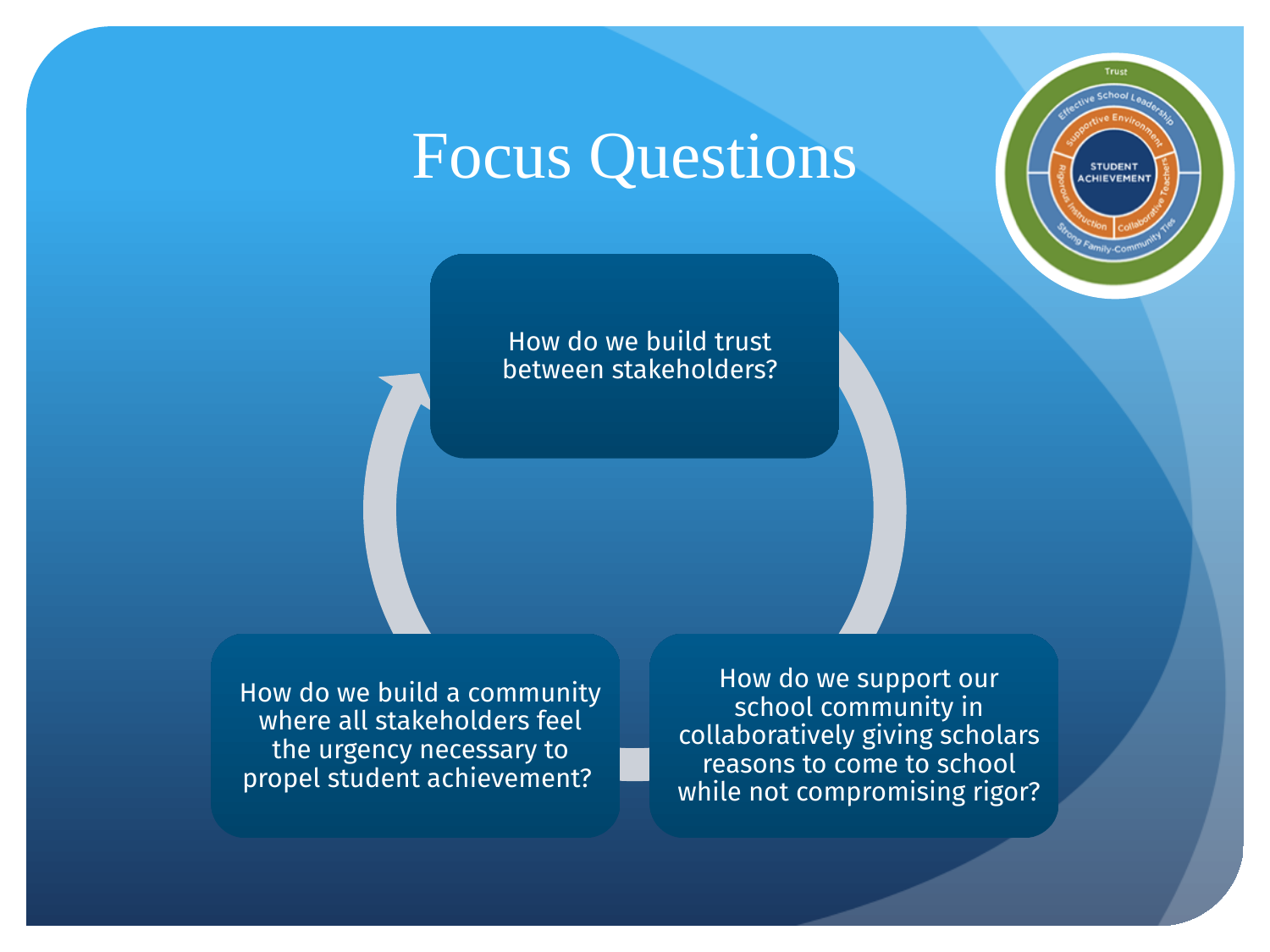

# Focus Questions

How do we build trust between stakeholders?
How do we support our school community in collaboratively giving scholars reasons to come to school while not compromising rigor?
How do we build a community where all stakeholders feel the urgency necessary to propel student achievement?